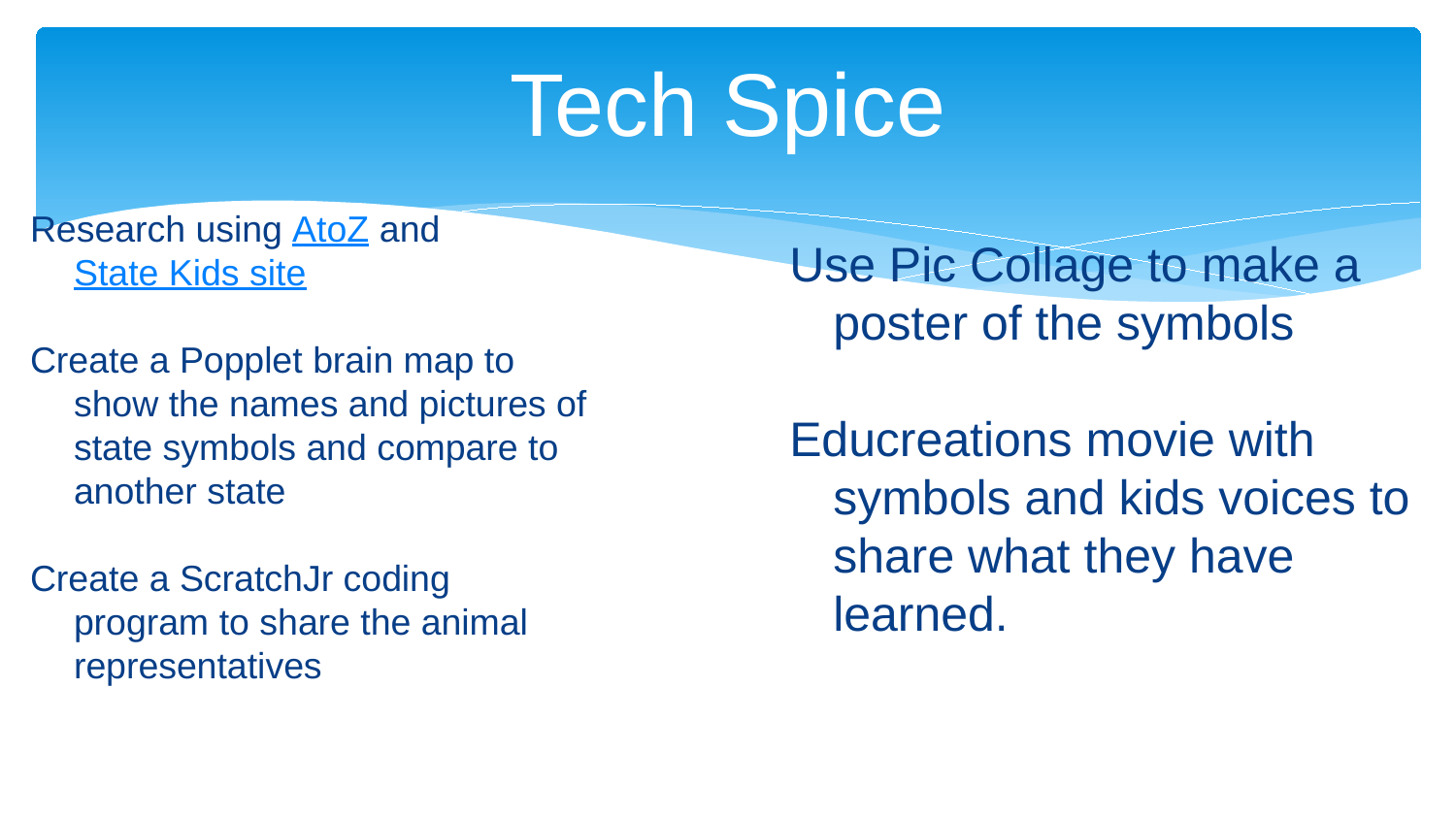

# Tech Spice
Research using AtoZ and State Kids site

Create a Popplet brain map to show the names and pictures of state symbols and compare to another state

Create a ScratchJr coding program to share the animal representatives
Use Pic Collage to make a poster of the symbols

Educreations movie with symbols and kids voices to share what they have learned.